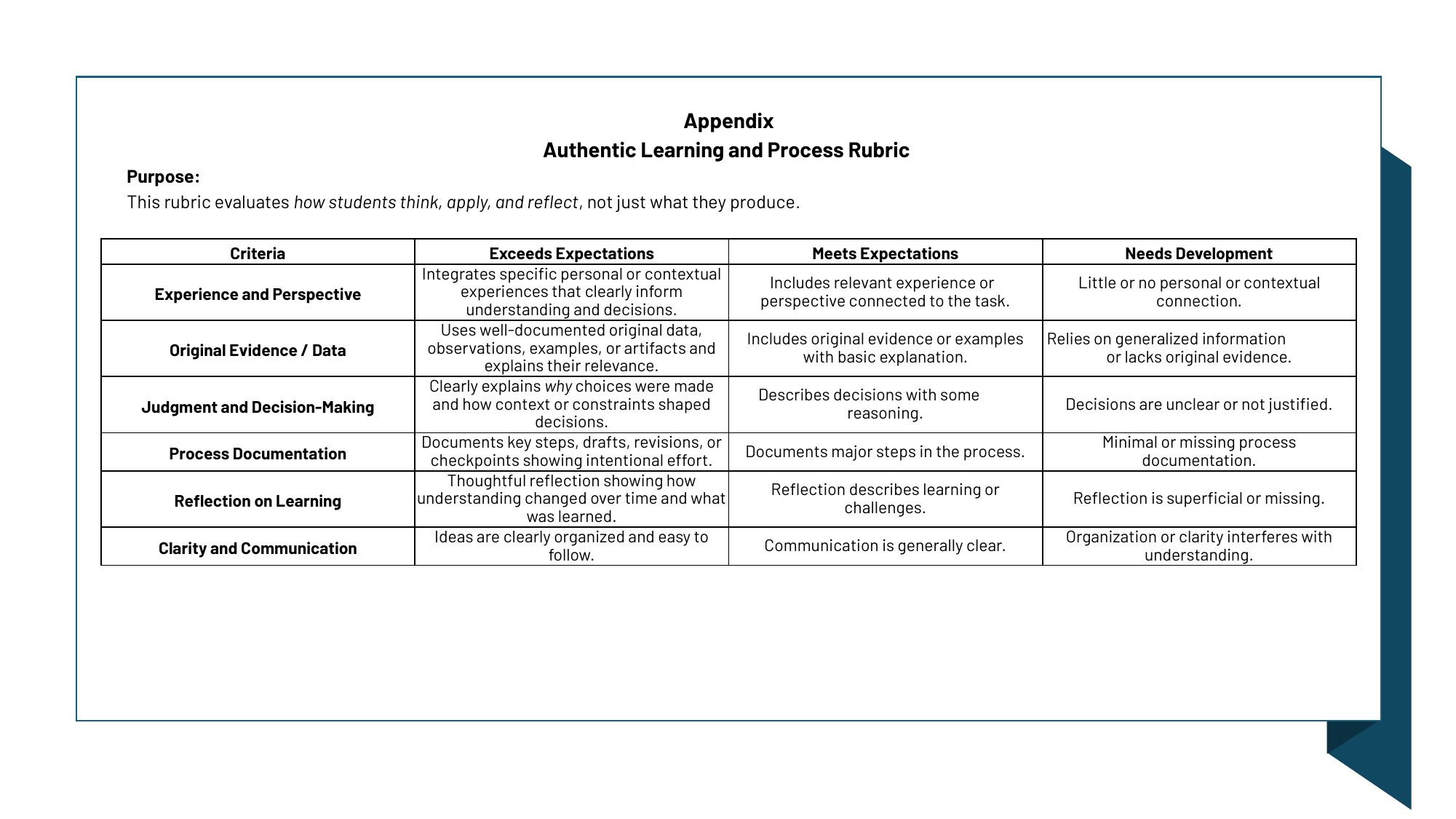

Appendix
Authentic Learning and Process Rubric
Purpose:
This rubric evaluates how students think, apply, and reflect, not just what they produce.

| Criteria | Exceeds Expectations | Meets Expectations | Needs Development |
| --- | --- | --- | --- |
| Experience and Perspective | Integrates specific personal or contextual experiences that clearly inform understanding and decisions. | Includes relevant experience or perspective connected to the task. | Little or no personal or contextual connection. |
| Original Evidence / Data | Uses well-documented original data, observations, examples, or artifacts and explains their relevance. | Includes original evidence or examples with basic explanation. | Relies on generalized information or lacks original evidence. |
| Judgment and Decision-Making | Clearly explains why choices were made and how context or constraints shaped decisions. | Describes decisions with some reasoning. | Decisions are unclear or not justified. |
| Process Documentation | Documents key steps, drafts, revisions, or checkpoints showing intentional effort. | Documents major steps in the process. | Minimal or missing process documentation. |
| Reflection on Learning | Thoughtful reflection showing how understanding changed over time and what was learned. | Reflection describes learning or challenges. | Reflection is superficial or missing. |
| Clarity and Communication | Ideas are clearly organized and easy to follow. | Communication is generally clear. | Organization or clarity interferes with understanding. |